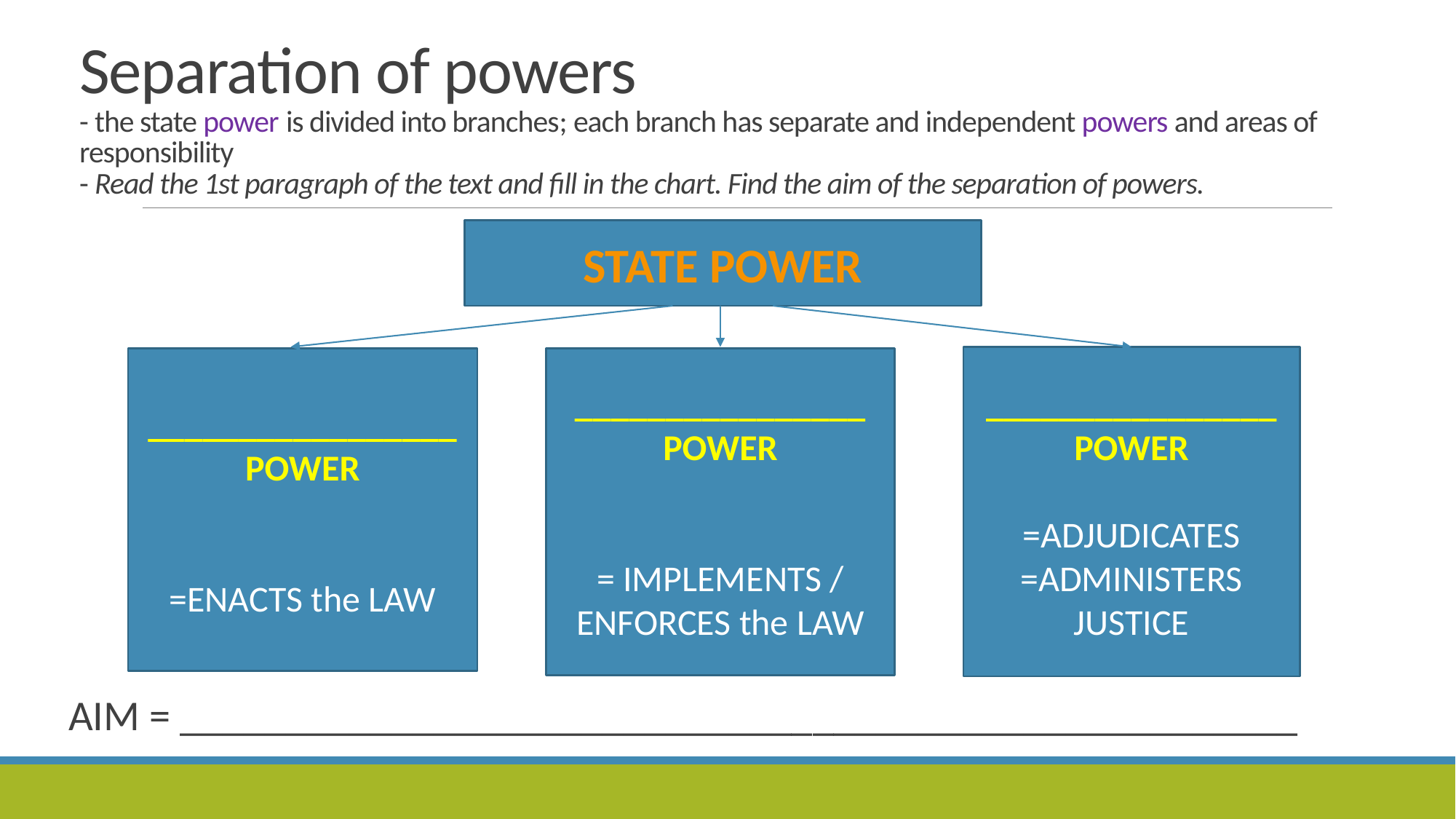

# Separation of powers - the state power is divided into branches; each branch has separate and independent powers and areas of responsibility - Read the 1st paragraph of the text and fill in the chart. Find the aim of the separation of powers.

AIM = _____________________________________________________

STATE POWER
________________
POWER

=ADJUDICATES
=ADMINISTERS JUSTICE
_________________
POWER

=ENACTS the LAW
________________
POWER

= IMPLEMENTS / ENFORCES the LAW